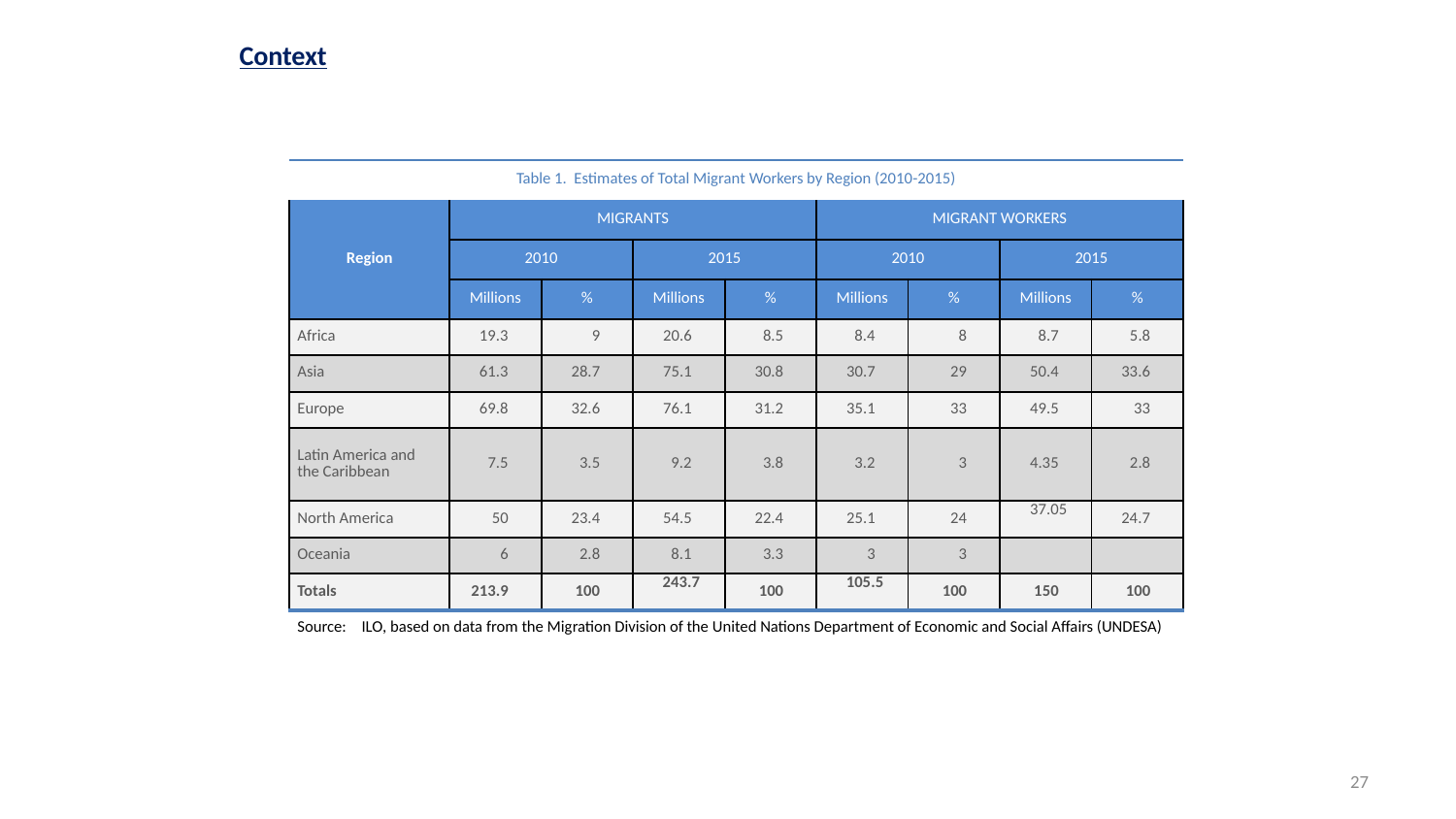

Context
| Table 1. Estimates of Total Migrant Workers by Region (2010-2015) |  |  |  |  |  |  |  |  |
| --- | --- | --- | --- | --- | --- | --- | --- | --- |
| Region | MIGRANTS |  |  |  | MIGRANT WORKERS |  |  |  |
|  | 2010 |  | 2015 |  | 2010 |  | 2015 |  |
|  | Millions | % | Millions | % | Millions | % | Millions | % |
| Africa | 19.3000 | 9000 | 20.6000 | 8.5000 | 8.4000 | 8000 | 8.7000 | 5.8000 |
| Asia | 61.3000 | 28.7000 | 75.1000 | 30.8000 | 30.7000 | 29000 | 50.4000 | 33.6000 |
| Europe | 69.8000 | 32.6000 | 76.1000 | 31.2000 | 35.1000 | 33000 | 49.5000 | 33000 |
| Latin America and the Caribbean | 7.5000 | 3.5000 | 9.2000 | 3.8000 | 3.2000 | 3000 | 4.35000 | 2.8000 |
| North America | 50000 | 23.4000 | 54.5000 | 22.4000 | 25.1000 | 24000 | 37.05000 | 24.7000 |
| Oceania | 6000 | 2.8000 | 8.1000 | 3.3000 | 3000 | 3000 |  |  |
| Totals | 213.9000 | 100000 | 243.7000 | 100000 | 105.5000 | 100000 | 150000 | 100000 |
| Source: ILO, based on data from the Migration Division of the United Nations Department of Economic and Social Affairs (UNDESA) |  |  |  |  |  |  |  |  |
27